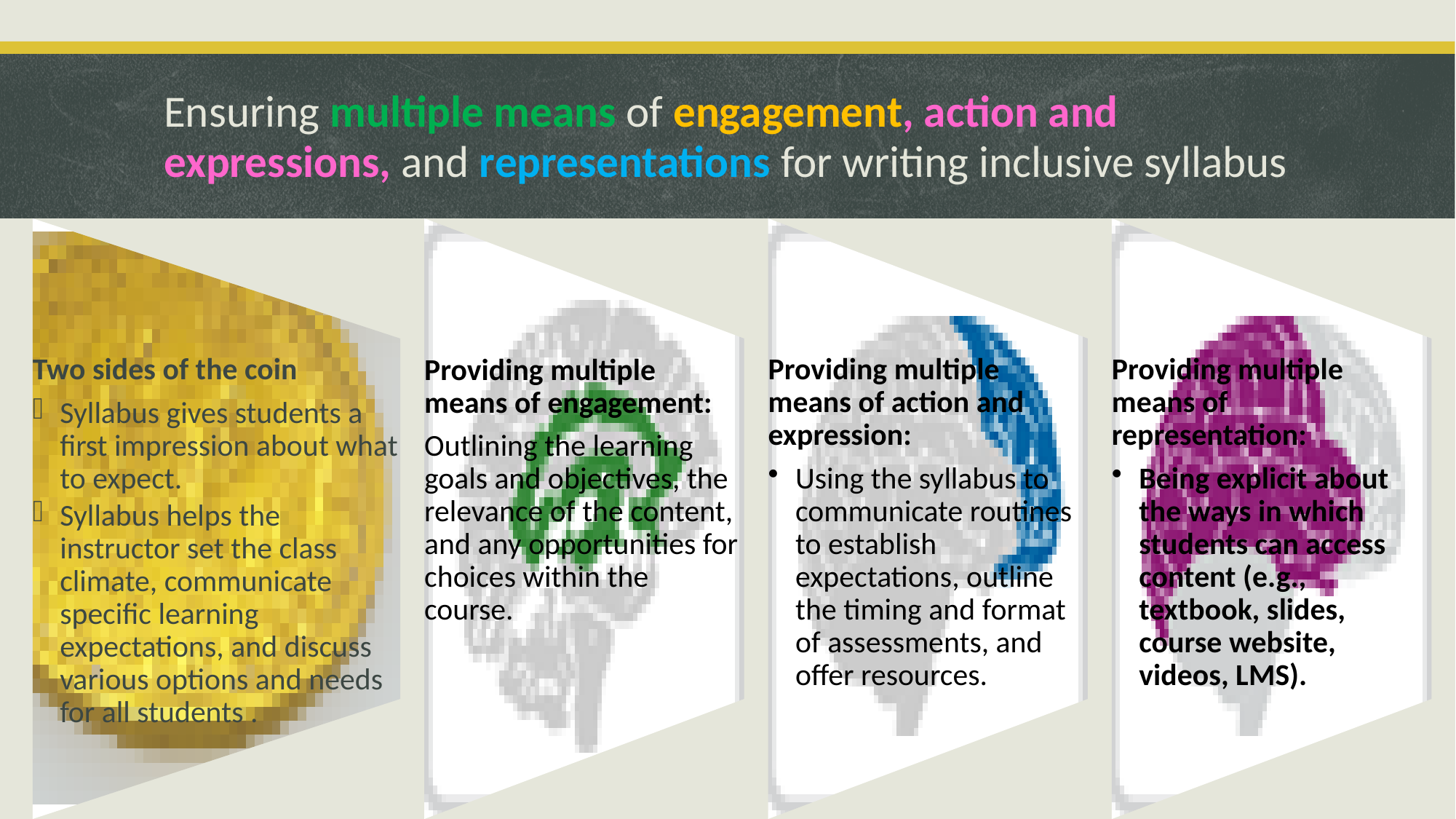

# Ensuring multiple means of engagement, action and expressions, and representations for writing inclusive syllabus
Two sides of the coin
Syllabus gives students a first impression about what to expect.
Syllabus helps the  instructor set the class climate, communicate specific learning expectations, and discuss various options and needs for all students .
Providing multiple means of engagement:
Outlining the learning goals and objectives, the relevance of the content, and any opportunities for choices within the course.

Providing multiple means of action and expression:
Using the syllabus to communicate routines to establish expectations, outline the timing and format of assessments, and offer resources.
Providing multiple means of representation:
Being explicit about the ways in which students can access content (e.g., textbook, slides, course website, videos, LMS).